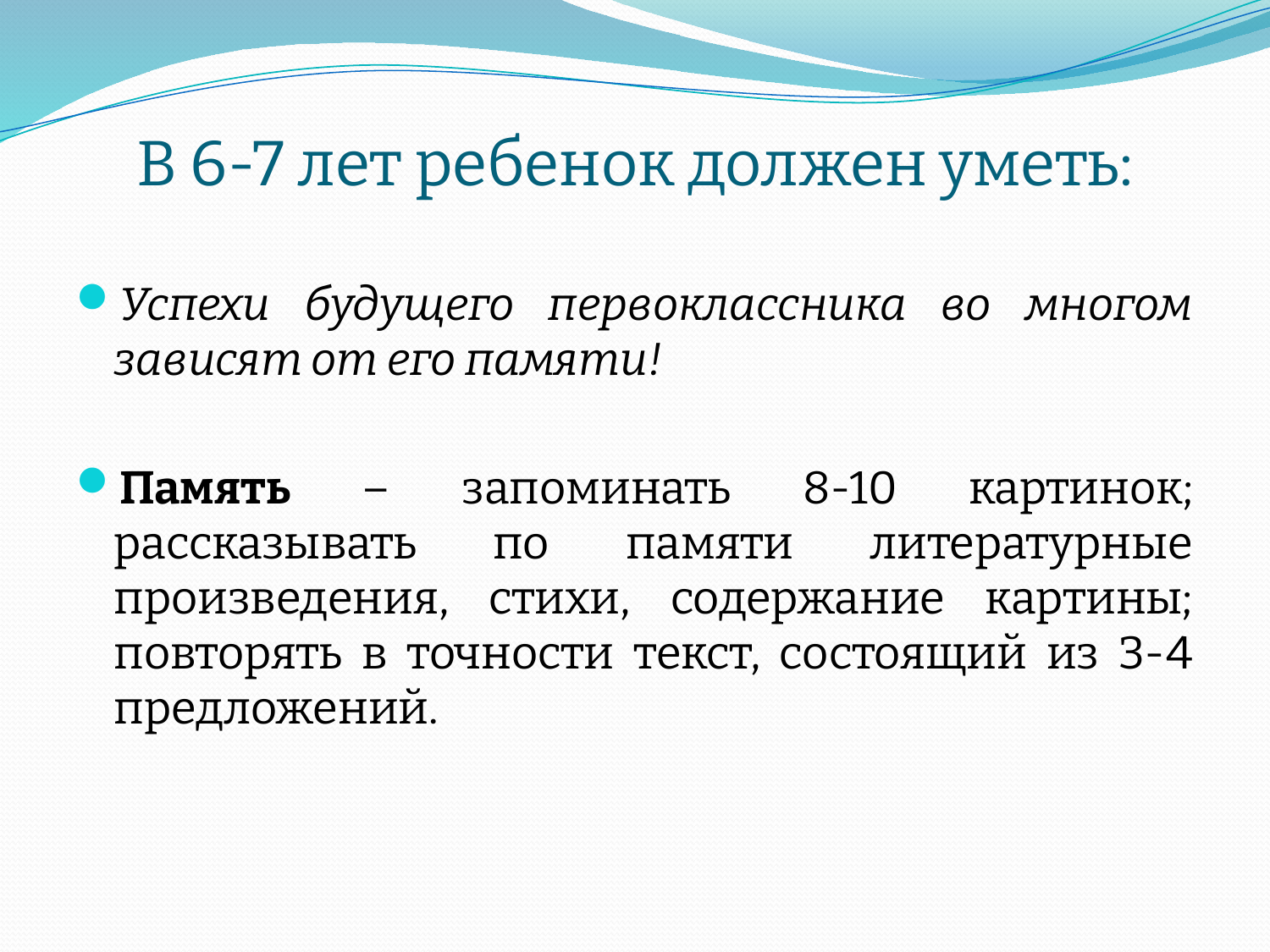

# В 6-7 лет ребенок должен уметь:
Успехи будущего первоклассника во многом зависят от его памяти!

Память – запоминать 8-10 картинок; рассказывать по памяти литературные произведения, стихи, содержание картины; повторять в точности текст, состоящий из 3-4 предложений.